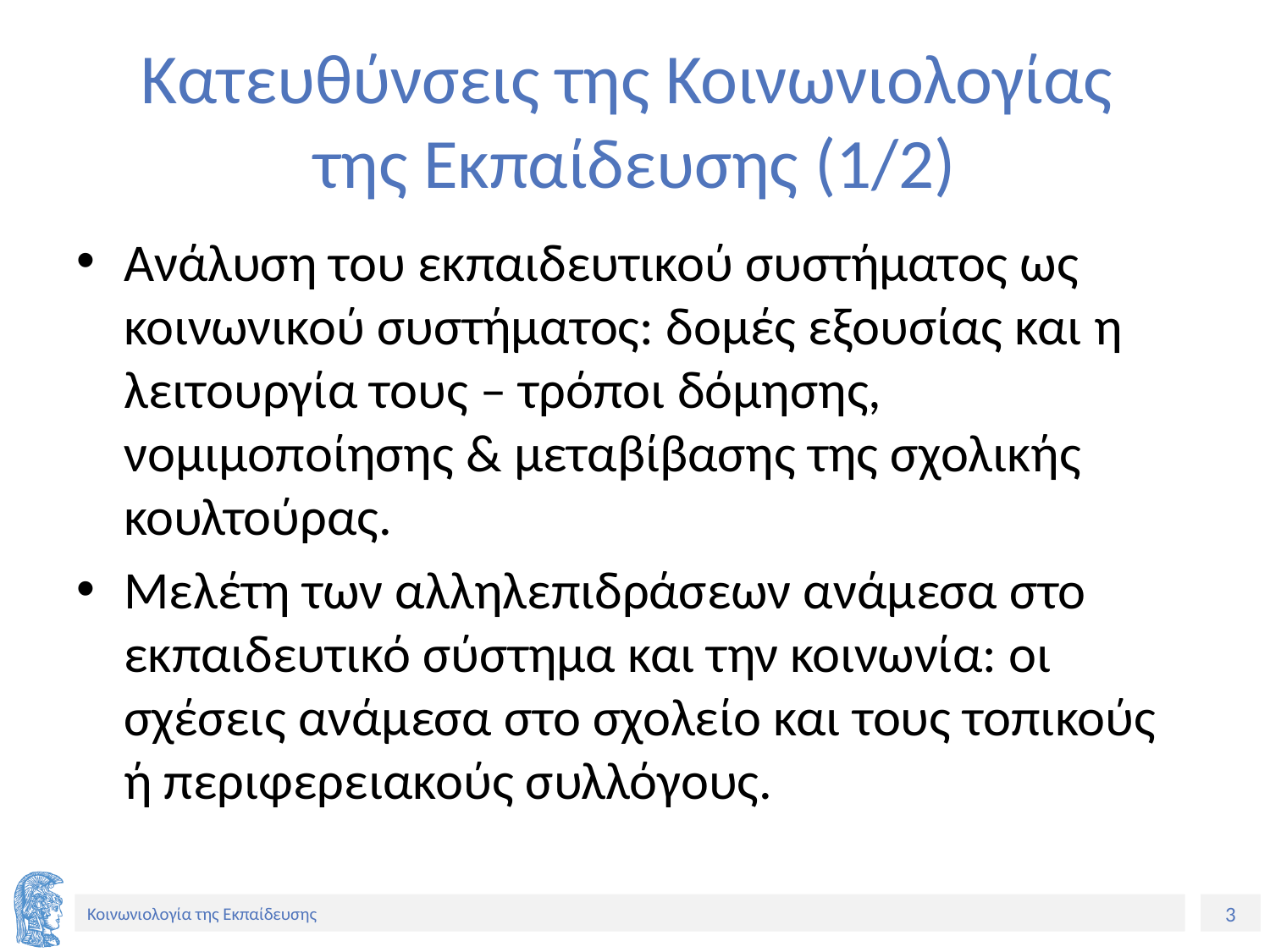

# Κατευθύνσεις της Κοινωνιολογίας της Εκπαίδευσης (1/2)
Ανάλυση του εκπαιδευτικού συστήματος ως κοινωνικού συστήματος: δομές εξουσίας και η λειτουργία τους – τρόποι δόμησης, νομιμοποίησης & μεταβίβασης της σχολικής κουλτούρας.
Μελέτη των αλληλεπιδράσεων ανάμεσα στο εκπαιδευτικό σύστημα και την κοινωνία: οι σχέσεις ανάμεσα στο σχολείο και τους τοπικούς ή περιφερειακούς συλλόγους.